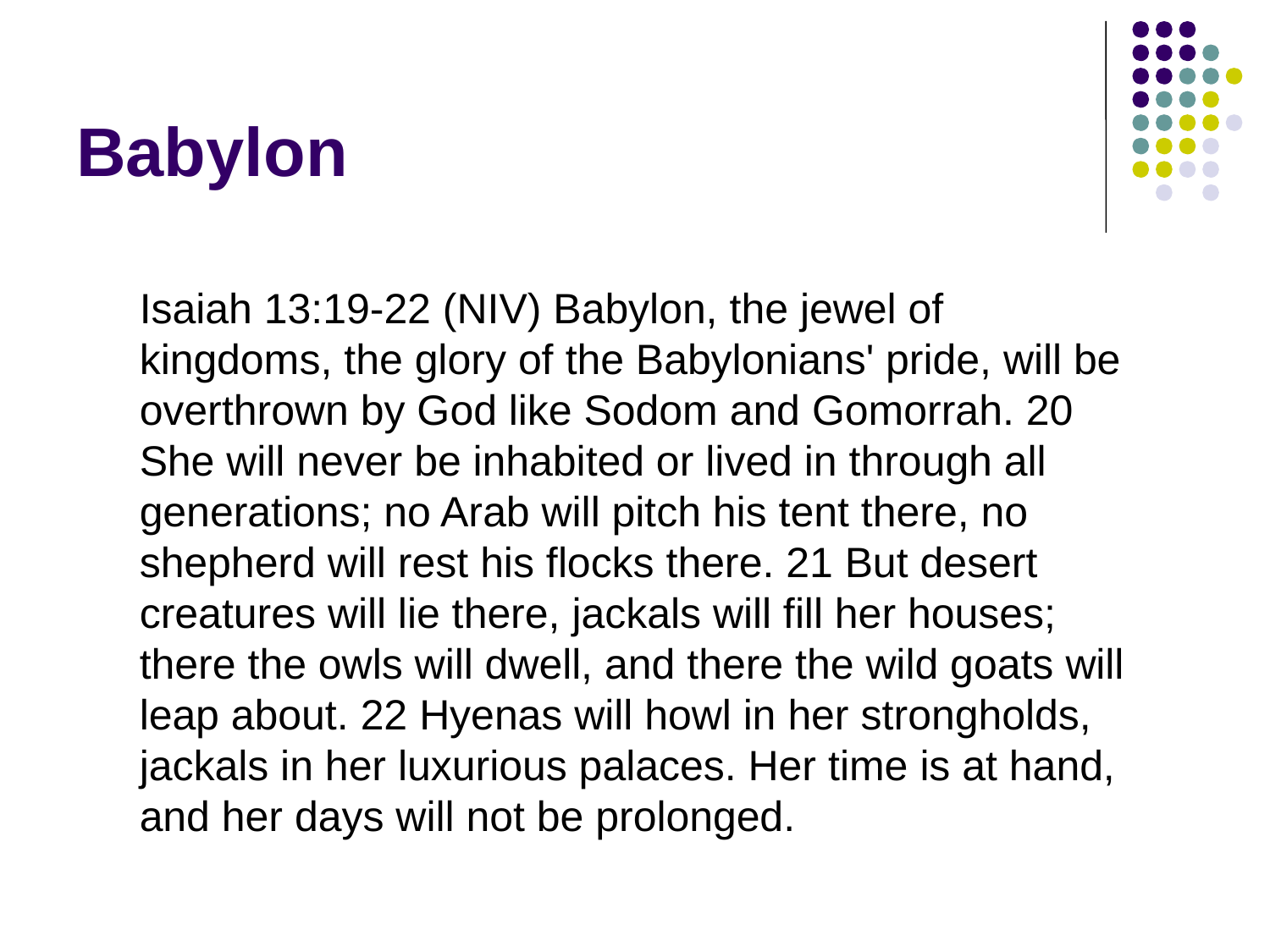

# Babylon
Isaiah 13:19-22 (NIV) Babylon, the jewel of kingdoms, the glory of the Babylonians' pride, will be overthrown by God like Sodom and Gomorrah. 20 She will never be inhabited or lived in through all generations; no Arab will pitch his tent there, no shepherd will rest his flocks there. 21 But desert creatures will lie there, jackals will fill her houses; there the owls will dwell, and there the wild goats will leap about. 22 Hyenas will howl in her strongholds, jackals in her luxurious palaces. Her time is at hand, and her days will not be prolonged.